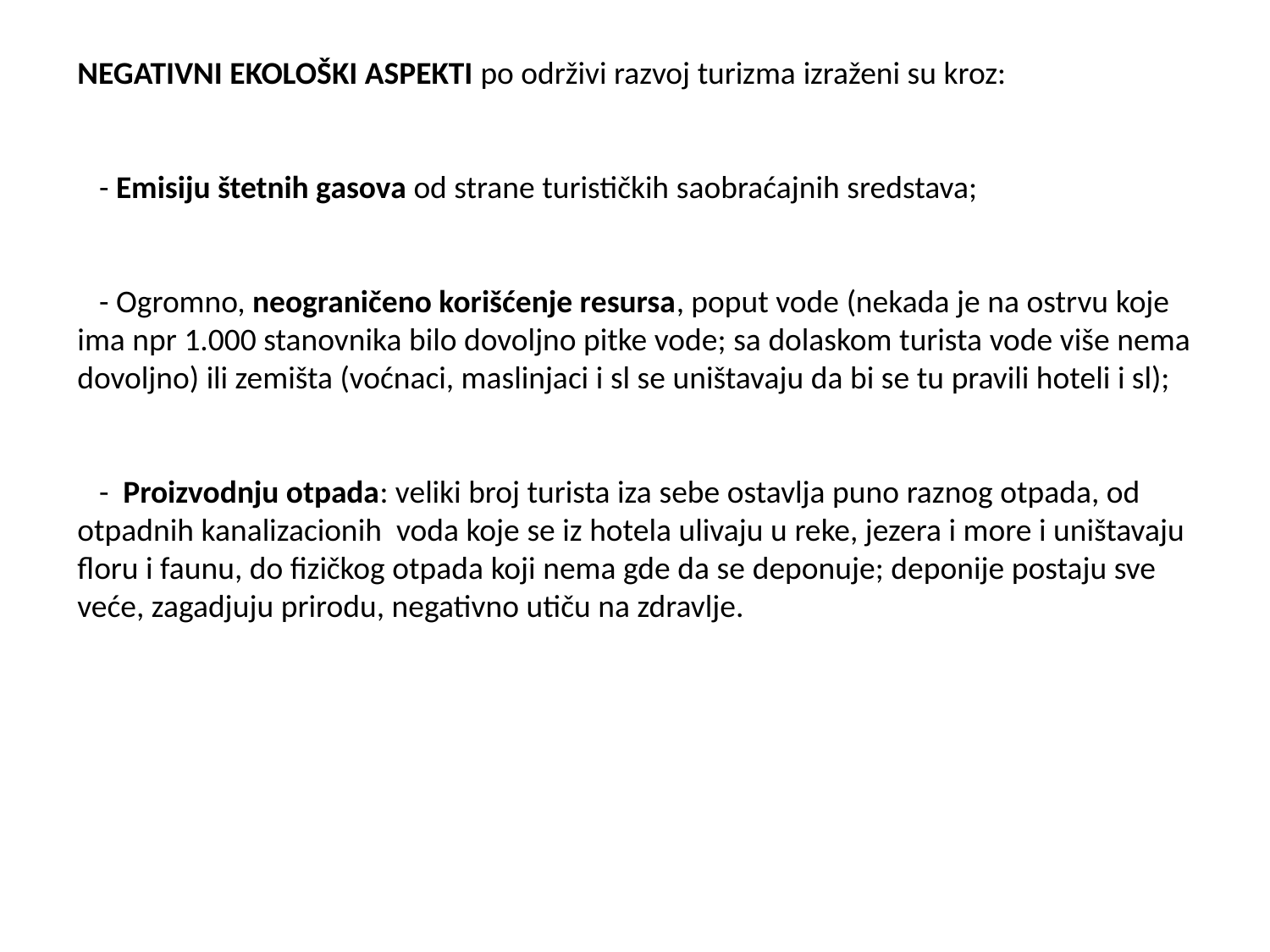

NEGATIVNI EKOLOŠKI ASPEKTI po održivi razvoj turizma izraženi su kroz:

   - Emisiju štetnih gasova od strane turističkih saobraćajnih sredstava;

   - Ogromno, neograničeno korišćenje resursa, poput vode (nekada je na ostrvu koje ima npr 1.000 stanovnika bilo dovoljno pitke vode; sa dolaskom turista vode više nema dovoljno) ili zemišta (voćnaci, maslinjaci i sl se uništavaju da bi se tu pravili hoteli i sl);

   -  Proizvodnju otpada: veliki broj turista iza sebe ostavlja puno raznog otpada, od otpadnih kanalizacionih  voda koje se iz hotela ulivaju u reke, jezera i more i uništavaju floru i faunu, do fizičkog otpada koji nema gde da se deponuje; deponije postaju sve veće, zagadjuju prirodu, negativno utiču na zdravlje.